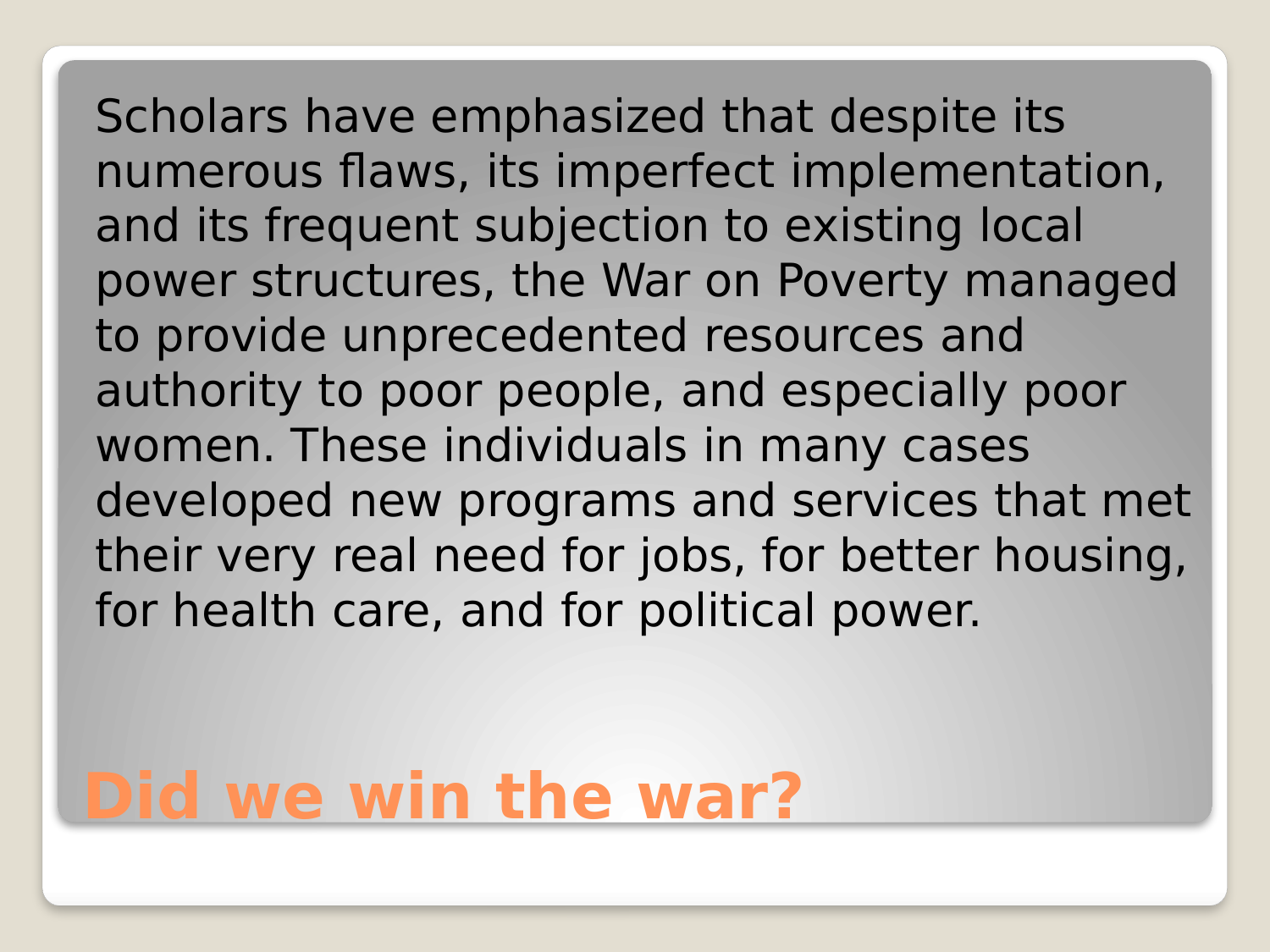

Scholars have emphasized that despite its numerous flaws, its imperfect implementation, and its frequent subjection to existing local power structures, the War on Poverty managed to provide unprecedented resources and authority to poor people, and especially poor women. These individuals in many cases developed new programs and services that met their very real need for jobs, for better housing, for health care, and for political power.
# Did we win the war?